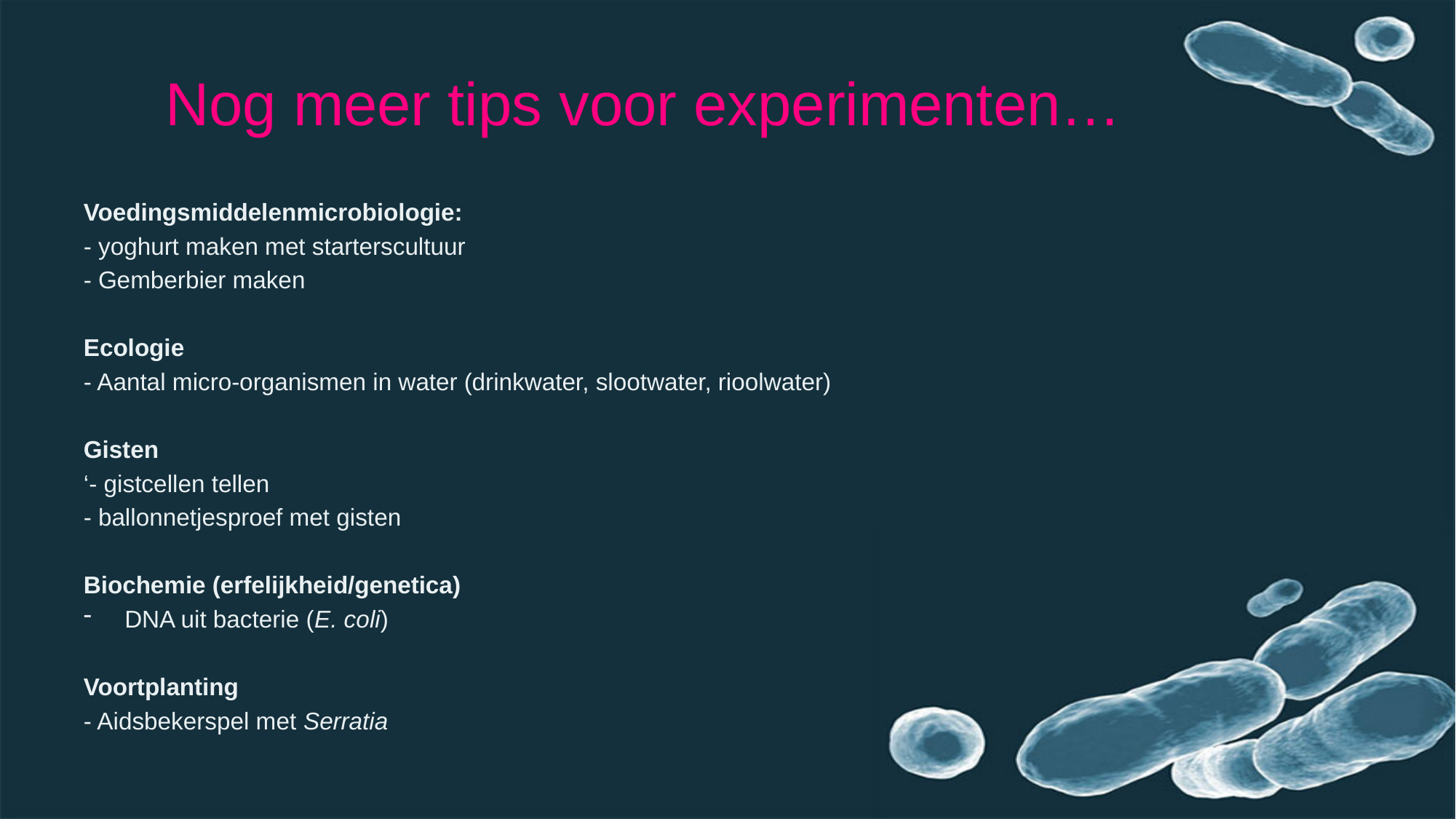

# Nog meer tips voor experimenten…
Voedingsmiddelenmicrobiologie:
- yoghurt maken met starterscultuur
- Gemberbier maken

Ecologie
- Aantal micro-organismen in water (drinkwater, slootwater, rioolwater)

Gisten
‘- gistcellen tellen
- ballonnetjesproef met gisten

Biochemie (erfelijkheid/genetica)
DNA uit bacterie (E. coli)

Voortplanting
- Aidsbekerspel met Serratia